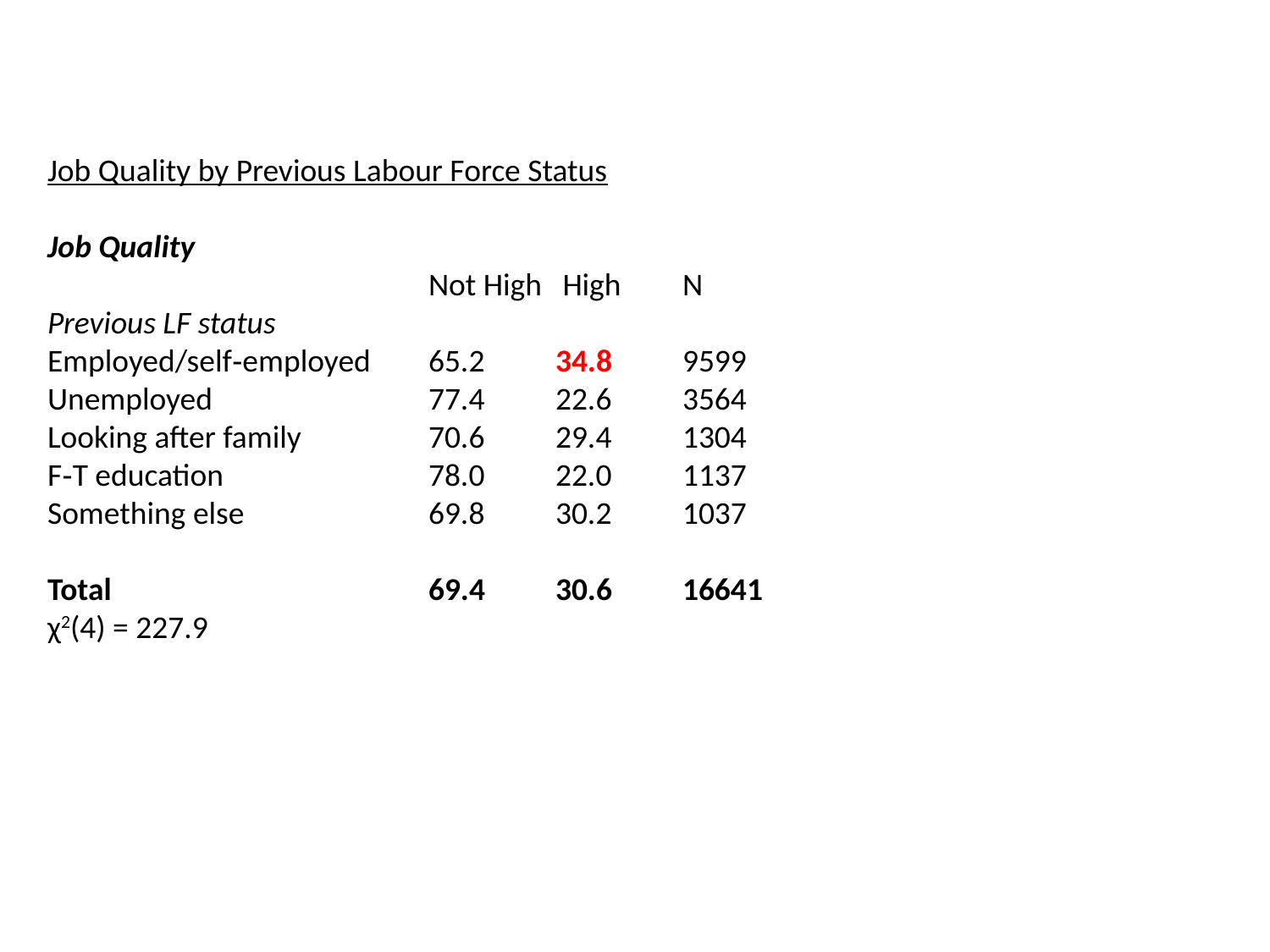

Job Quality by Previous Labour Force Status

Job Quality
			Not High	 High	N
Previous LF status
Employed/self‑employed	65.2	34.8	9599
Unemployed		77.4	22.6	3564
Looking after family	70.6	29.4	1304
F‑T education		78.0	22.0	1137
Something else		69.8	30.2	1037

Total			69.4	30.6	16641
χ2(4) = 227.9